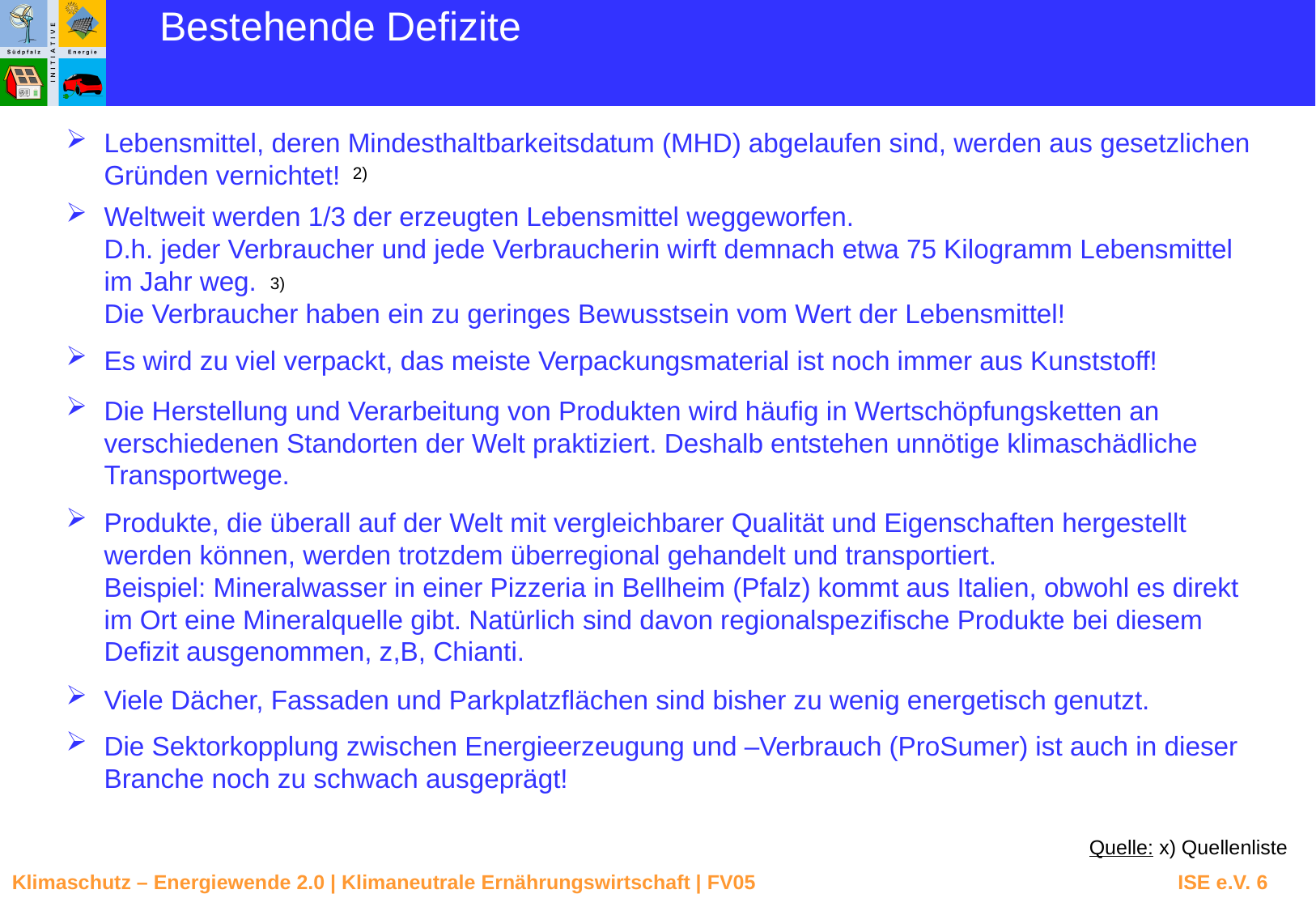

Bestehende Defizite
Lebensmittel, deren Mindesthaltbarkeitsdatum (MHD) abgelaufen sind, werden aus gesetzlichen Gründen vernichtet!
2)
Weltweit werden 1/3 der erzeugten Lebensmittel weggeworfen.
D.h. jeder Verbraucher und jede Verbraucherin wirft demnach etwa 75 Kilogramm Lebensmittel im Jahr weg.
Die Verbraucher haben ein zu geringes Bewusstsein vom Wert der Lebensmittel!
3)
Es wird zu viel verpackt, das meiste Verpackungsmaterial ist noch immer aus Kunststoff!
Die Herstellung und Verarbeitung von Produkten wird häufig in Wertschöpfungsketten an verschiedenen Standorten der Welt praktiziert. Deshalb entstehen unnötige klimaschädliche Transportwege.
Produkte, die überall auf der Welt mit vergleichbarer Qualität und Eigenschaften hergestellt werden können, werden trotzdem überregional gehandelt und transportiert.
Beispiel: Mineralwasser in einer Pizzeria in Bellheim (Pfalz) kommt aus Italien, obwohl es direkt im Ort eine Mineralquelle gibt. Natürlich sind davon regionalspezifische Produkte bei diesem Defizit ausgenommen, z,B, Chianti.
Viele Dächer, Fassaden und Parkplatzflächen sind bisher zu wenig energetisch genutzt.
Die Sektorkopplung zwischen Energieerzeugung und –Verbrauch (ProSumer) ist auch in dieser Branche noch zu schwach ausgeprägt!
Quelle: x) Quellenliste